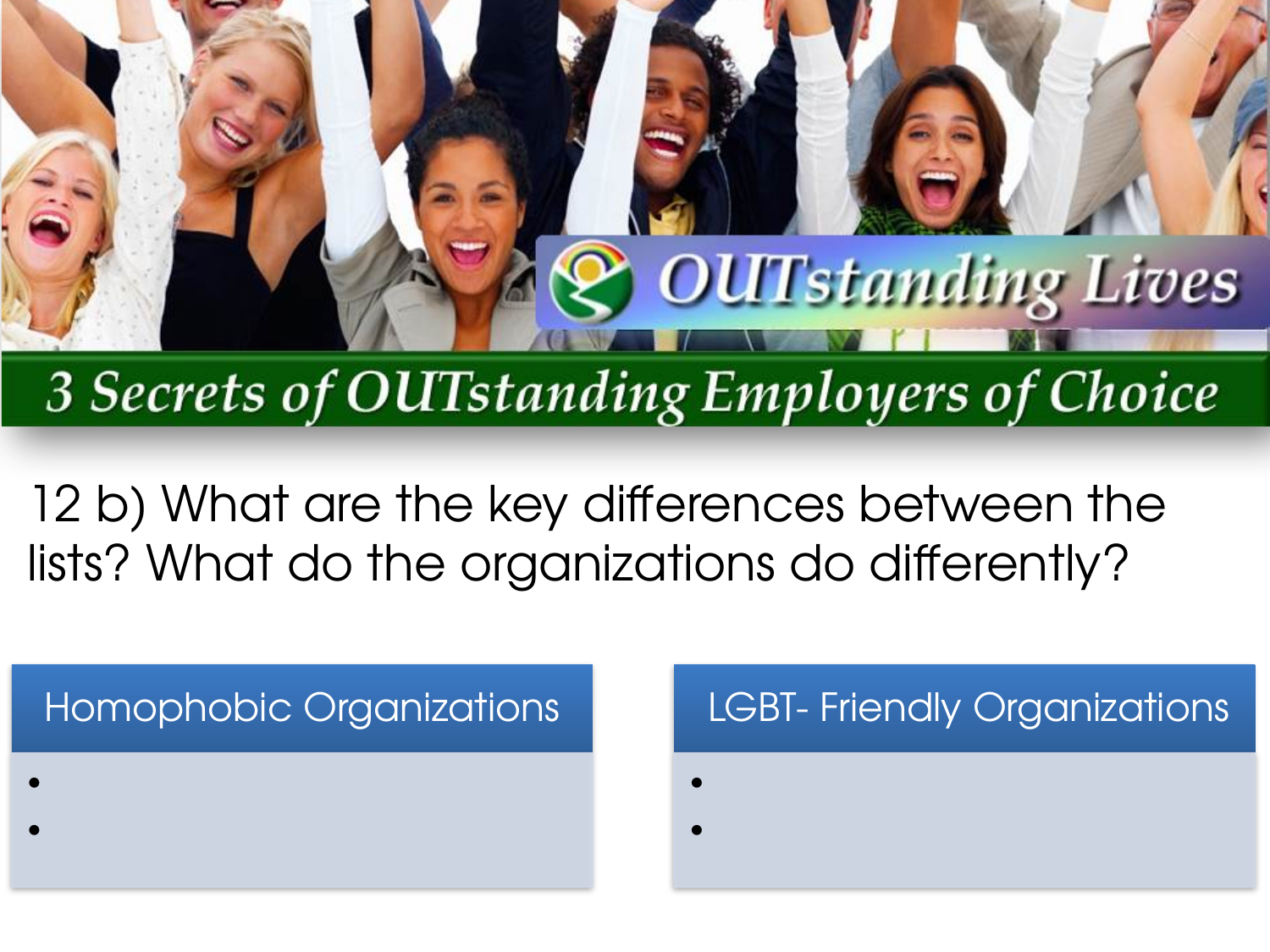

12 b) What are the key differences between the lists? What do the organizations do differently?
Homophobic Organizations

 LGBT- Friendly Organizations